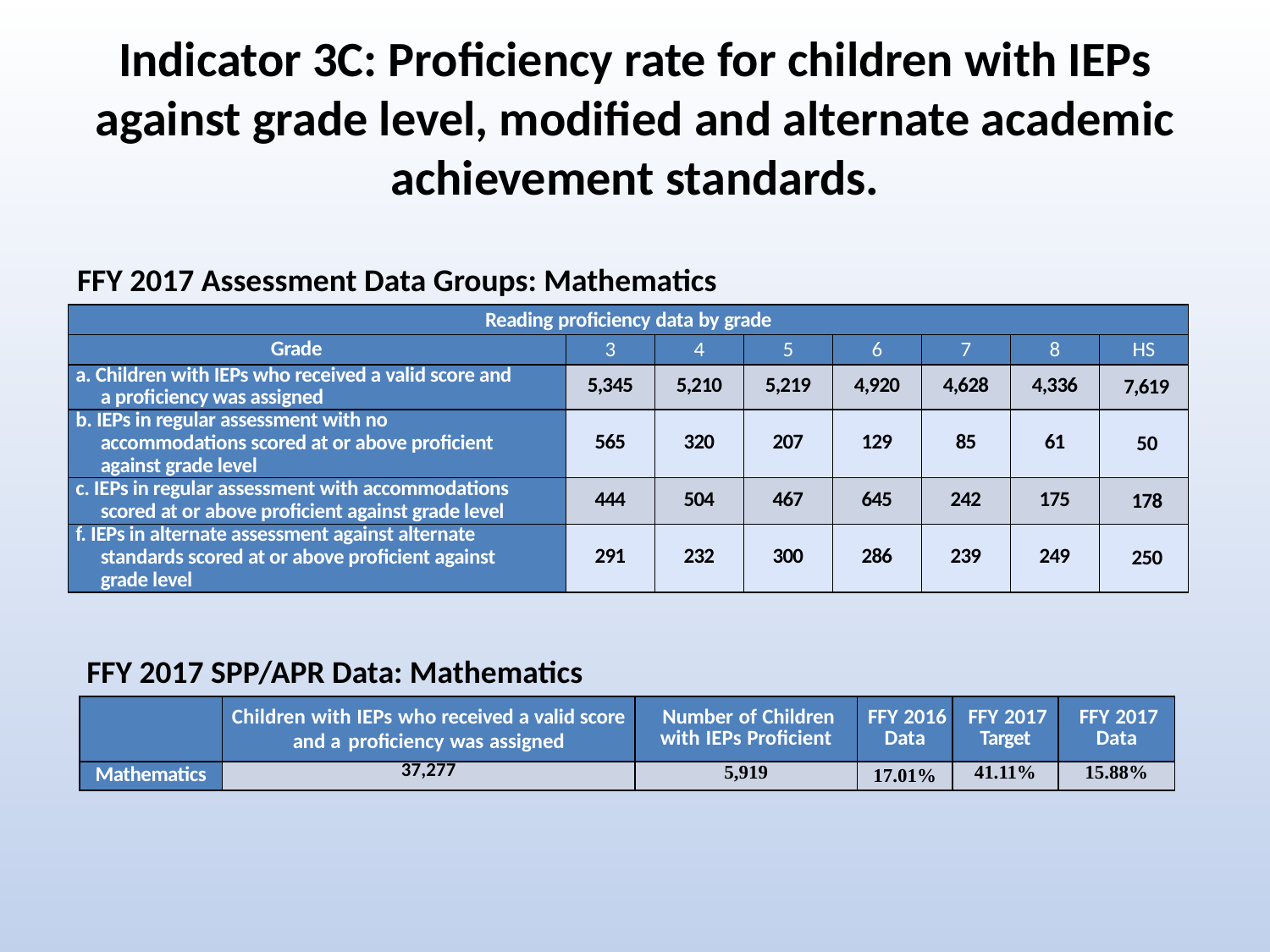

# Indicator 3C: Proficiency rate for children with IEPs against grade level, modified and alternate academic achievement standards.
FFY 2017 Assessment Data Groups: Mathematics
| Reading proficiency data by grade |  |  |  |  |  |  |  |
| --- | --- | --- | --- | --- | --- | --- | --- |
| Grade | 3 | 4 | 5 | 6 | 7 | 8 | HS |
| a. Children with IEPs who received a valid score and a proficiency was assigned | 5,345 | 5,210 | 5,219 | 4,920 | 4,628 | 4,336 | 7,619 |
| b. IEPs in regular assessment with no accommodations scored at or above proficient against grade level | 565 | 320 | 207 | 129 | 85 | 61 | 50 |
| c. IEPs in regular assessment with accommodations scored at or above proficient against grade level | 444 | 504 | 467 | 645 | 242 | 175 | 178 |
| f. IEPs in alternate assessment against alternate standards scored at or above proficient against grade level | 291 | 232 | 300 | 286 | 239 | 249 | 250 |
FFY 2017 SPP/APR Data: Mathematics
|  | Children with IEPs who received a valid score and a proficiency was assigned | Number of Children with IEPs Proficient | FFY 2016 Data | FFY 2017 Target | FFY 2017 Data |
| --- | --- | --- | --- | --- | --- |
| Mathematics | 37,277 | 5,919 | 17.01% | 41.11% | 15.88% |